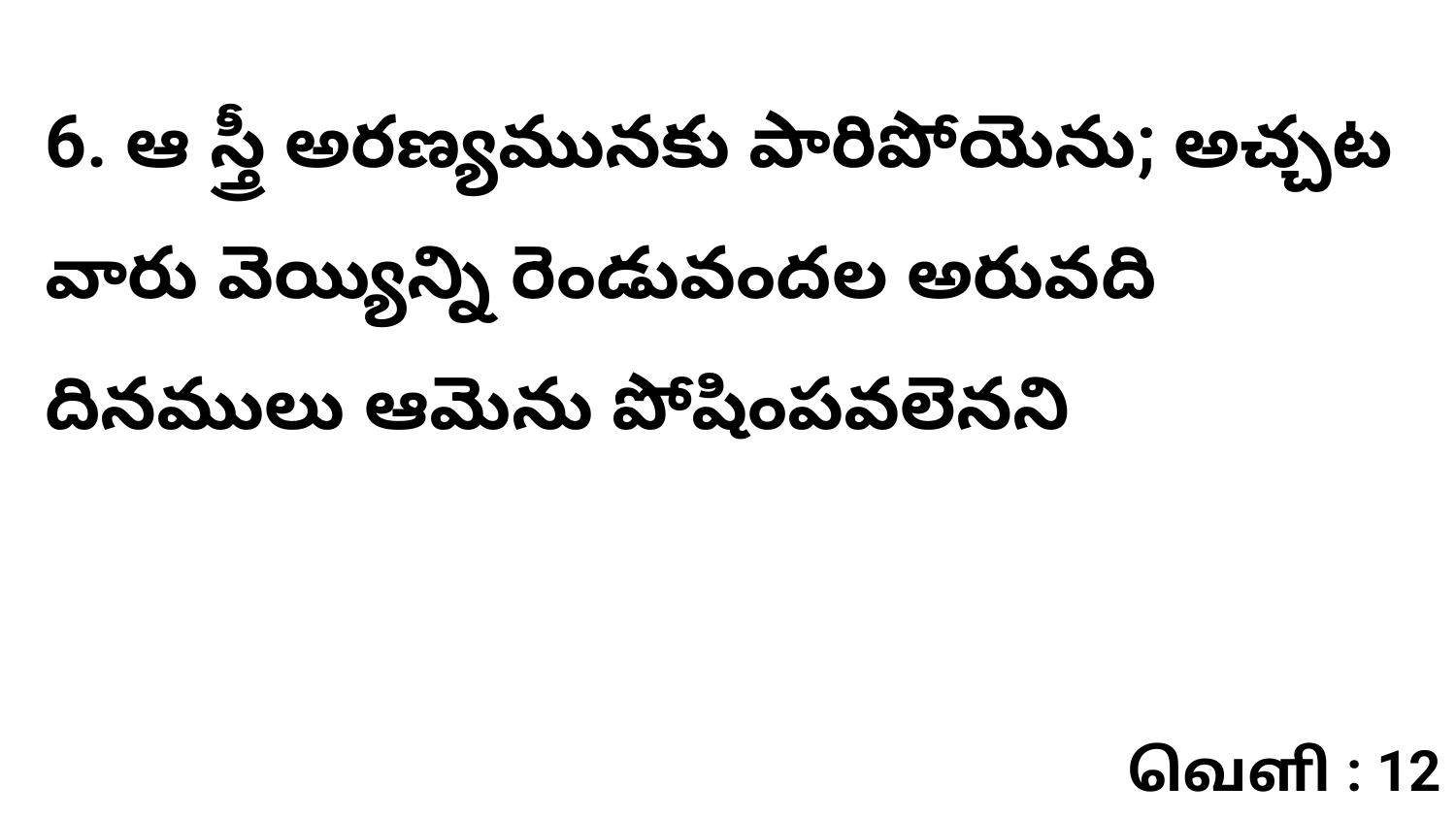

6. ఆ స్త్రీ అరణ్యమునకు పారిపోయెను; అచ్చట వారు వెయ్యిన్ని రెండువందల అరువది దినములు ఆమెను పోషింపవలెనని
வெளி : 12